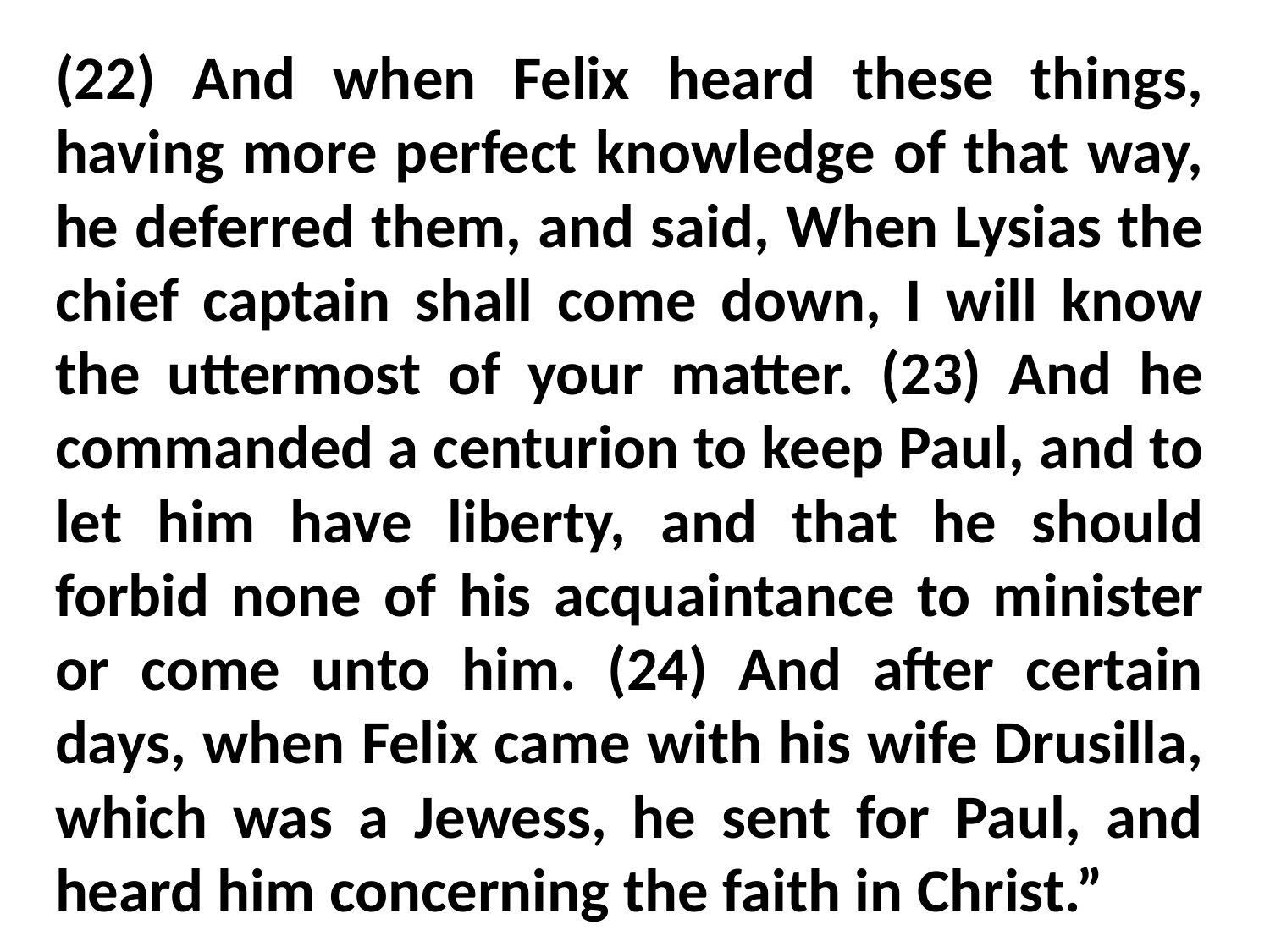

(22) And when Felix heard these things, having more perfect knowledge of that way, he deferred them, and said, When Lysias the chief captain shall come down, I will know the uttermost of your matter. (23) And he commanded a centurion to keep Paul, and to let him have liberty, and that he should forbid none of his acquaintance to minister or come unto him. (24) And after certain days, when Felix came with his wife Drusilla, which was a Jewess, he sent for Paul, and heard him concerning the faith in Christ.”